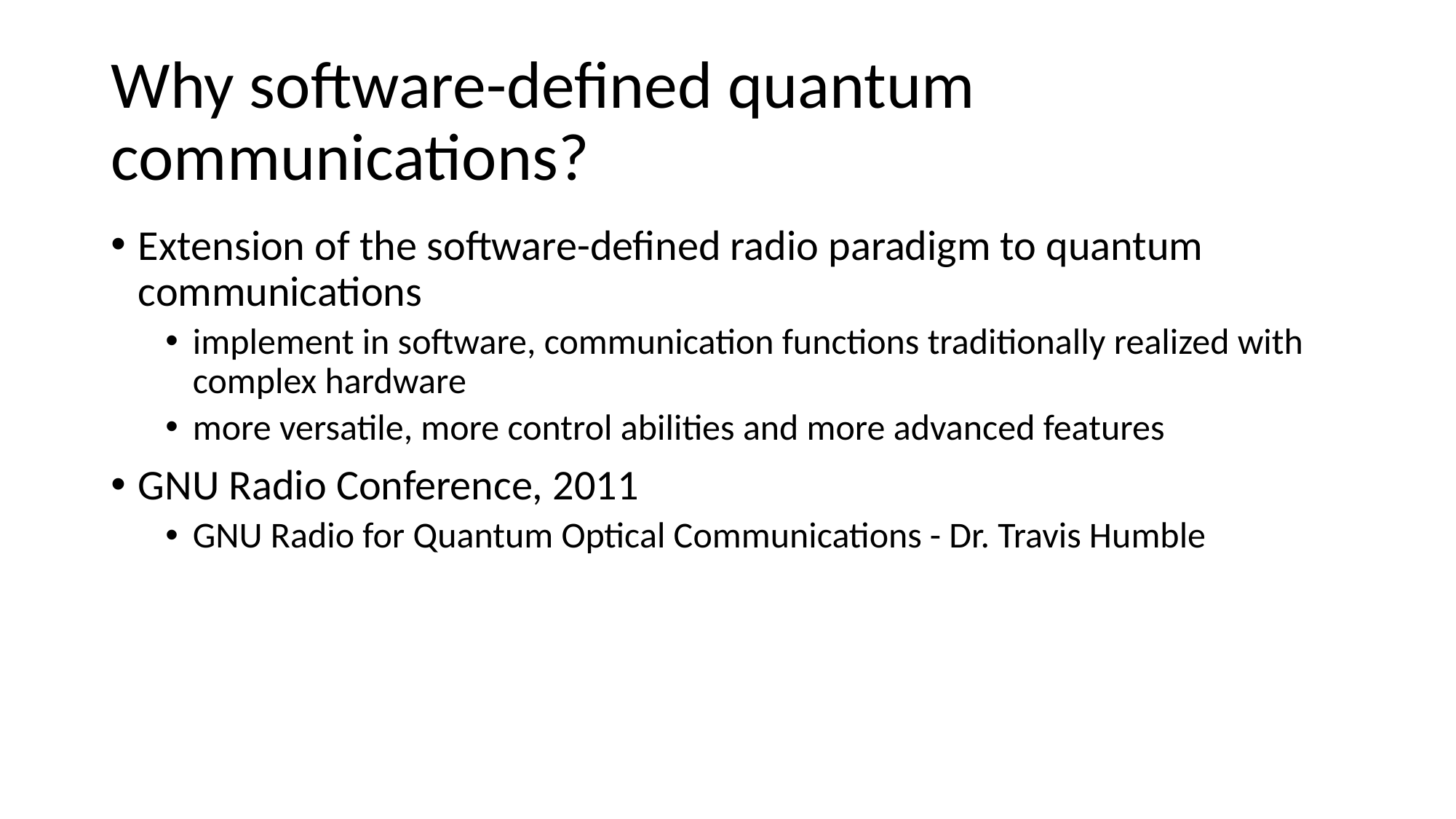

# Why software-defined quantum communications?
Extension of the software-defined radio paradigm to quantum communications
implement in software, communication functions traditionally realized with complex hardware
more versatile, more control abilities and more advanced features
GNU Radio Conference, 2011
GNU Radio for Quantum Optical Communications - Dr. Travis Humble